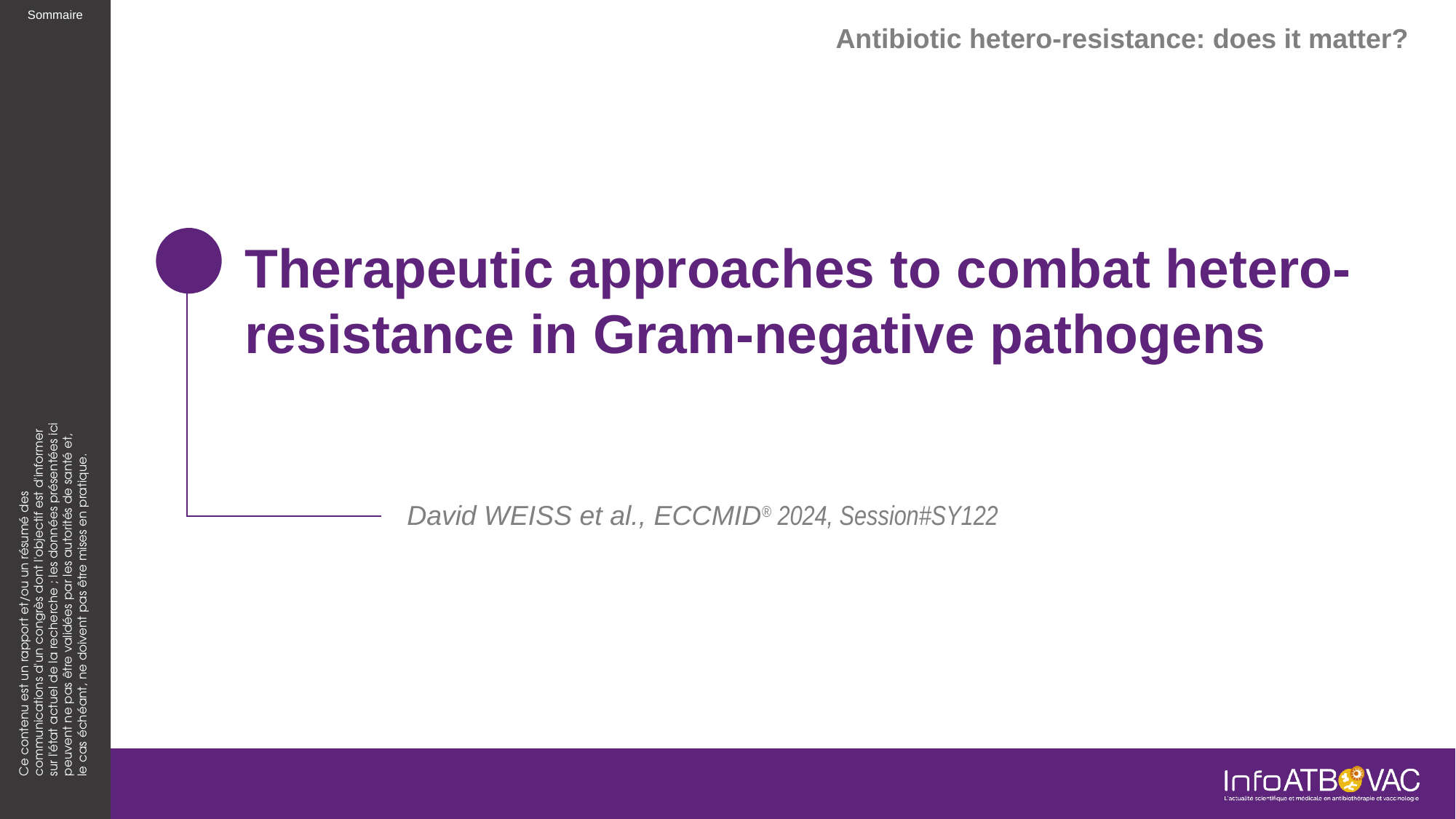

Antibiotic hetero-resistance: does it matter?
# Therapeutic approaches to combat hetero-resistance in Gram-negative pathogens
David WEISS et al., ECCMID® 2024, Session#SY122